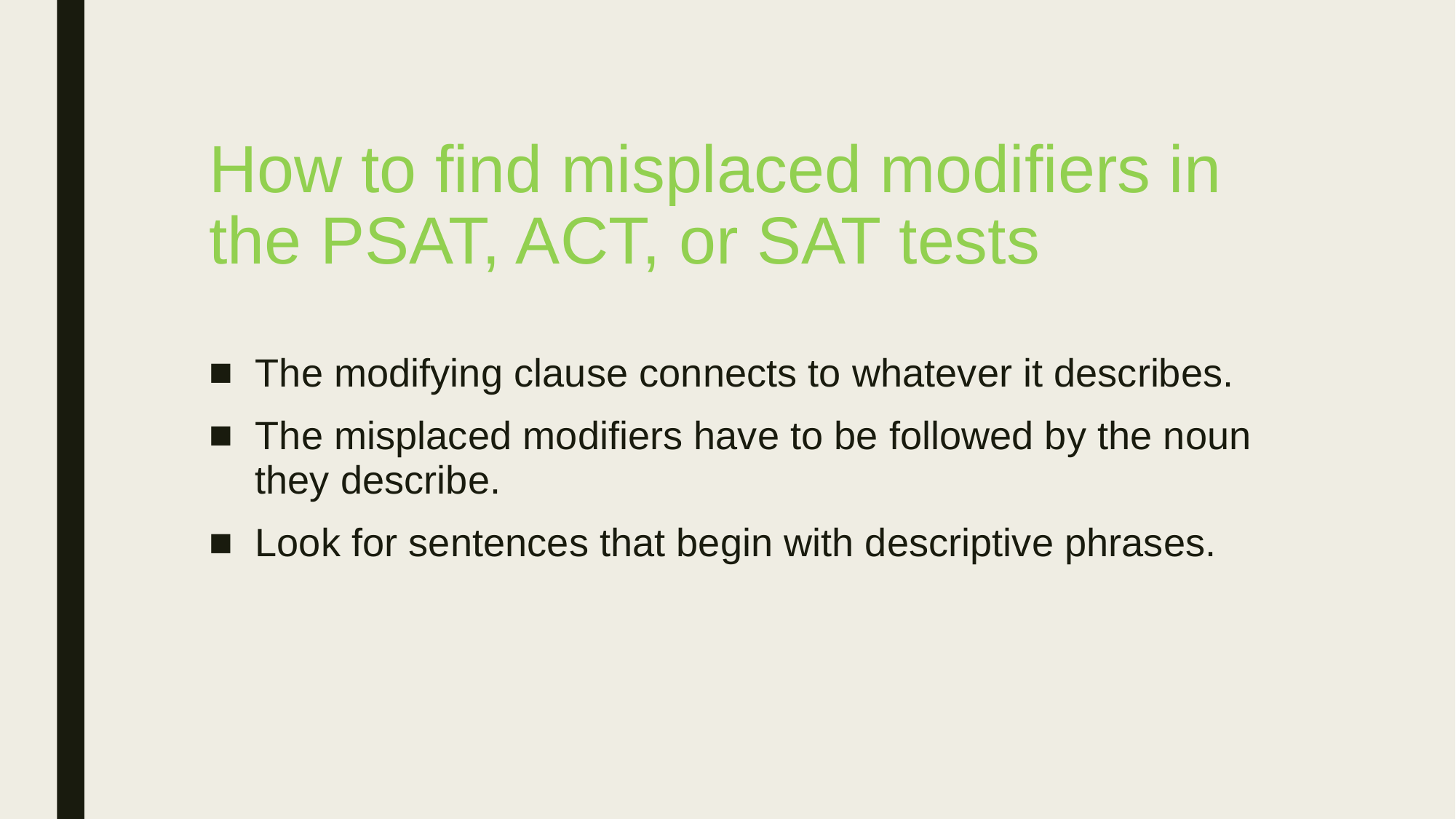

# How to find misplaced modifiers in the PSAT, ACT, or SAT tests
The modifying clause connects to whatever it describes.
The misplaced modifiers have to be followed by the noun they describe.
Look for sentences that begin with descriptive phrases.